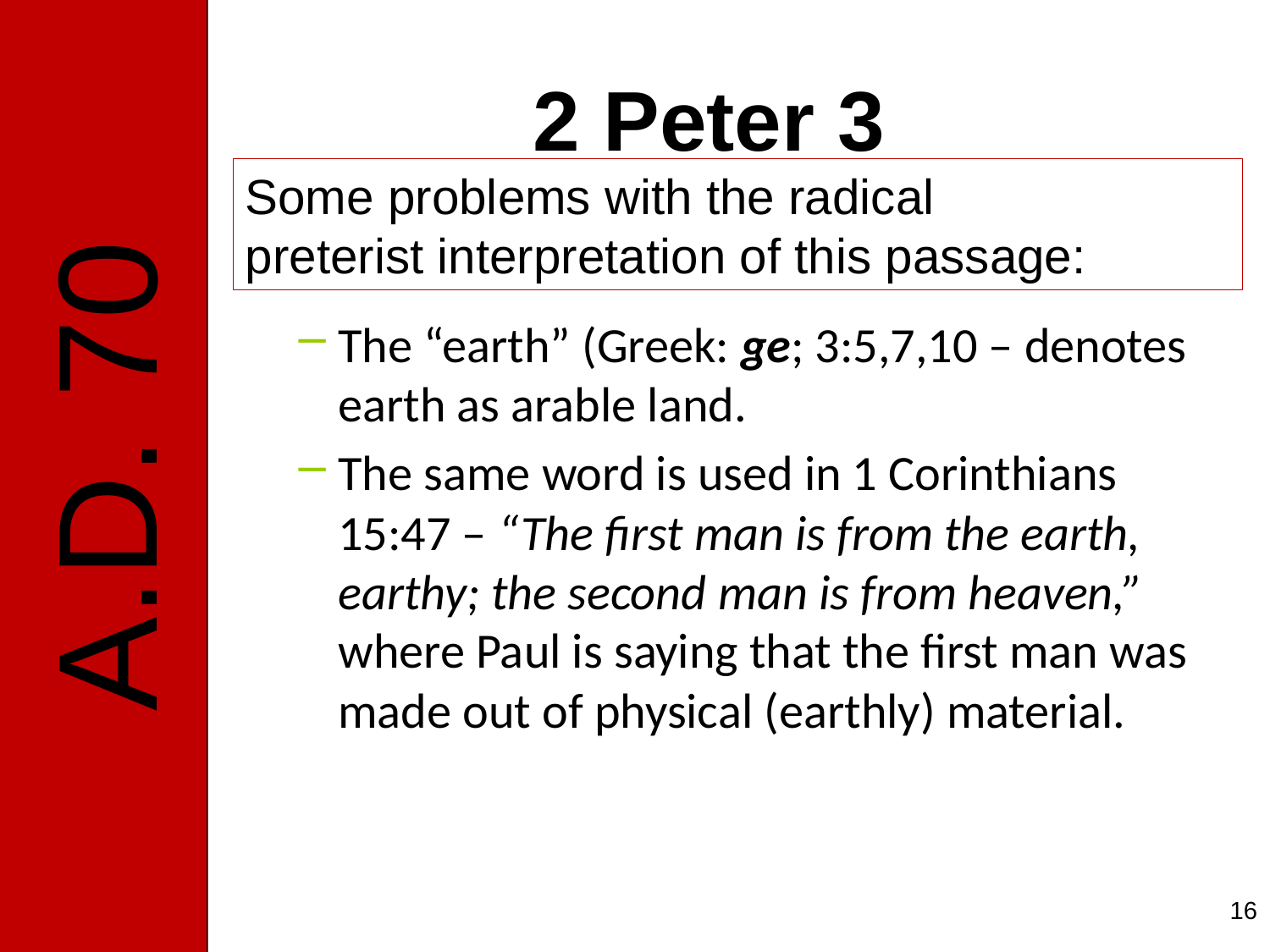

# 2 Peter 3
Some problems with the radical
preterist interpretation of this passage:
The “earth” (Greek: ge; 3:5,7,10 – denotes earth as arable land.
The same word is used in 1 Corinthians 15:47 – “The first man is from the earth, earthy; the second man is from heaven,” where Paul is saying that the first man was made out of physical (earthly) material.
16